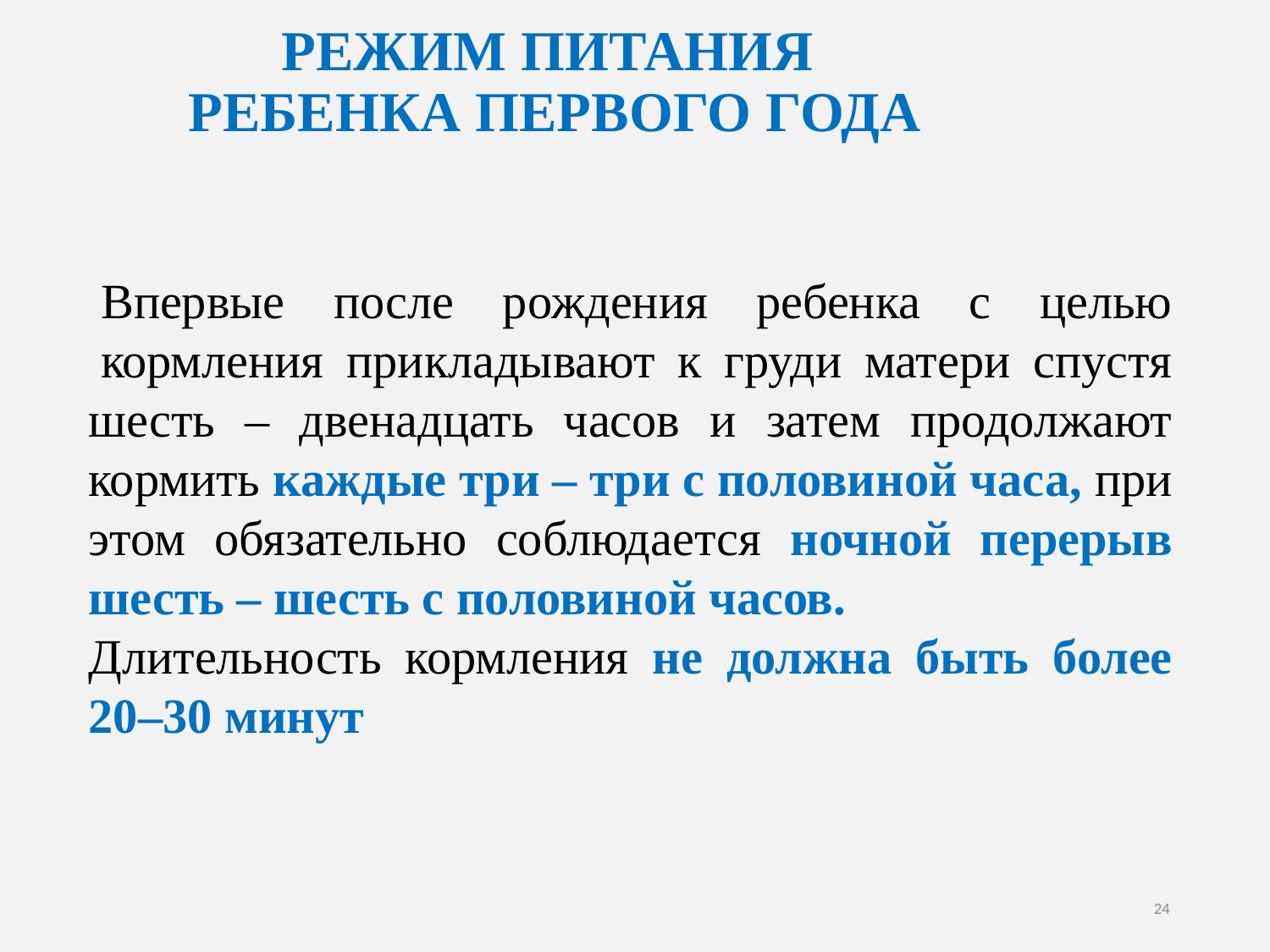

РЕЖИМ ПИТАНИЯ
РЕБЕНКА ПЕРВОГО ГОДА
 Впервые после рождения ребенка с целью  кормления прикладывают к груди матери спустя шесть – двенадцать часов и затем продолжают кормить каждые три – три с половиной часа, при этом обязательно соблюдается ночной перерыв шесть – шесть с половиной часов.
Длительность кормления не должна быть более 20–30 минут

24